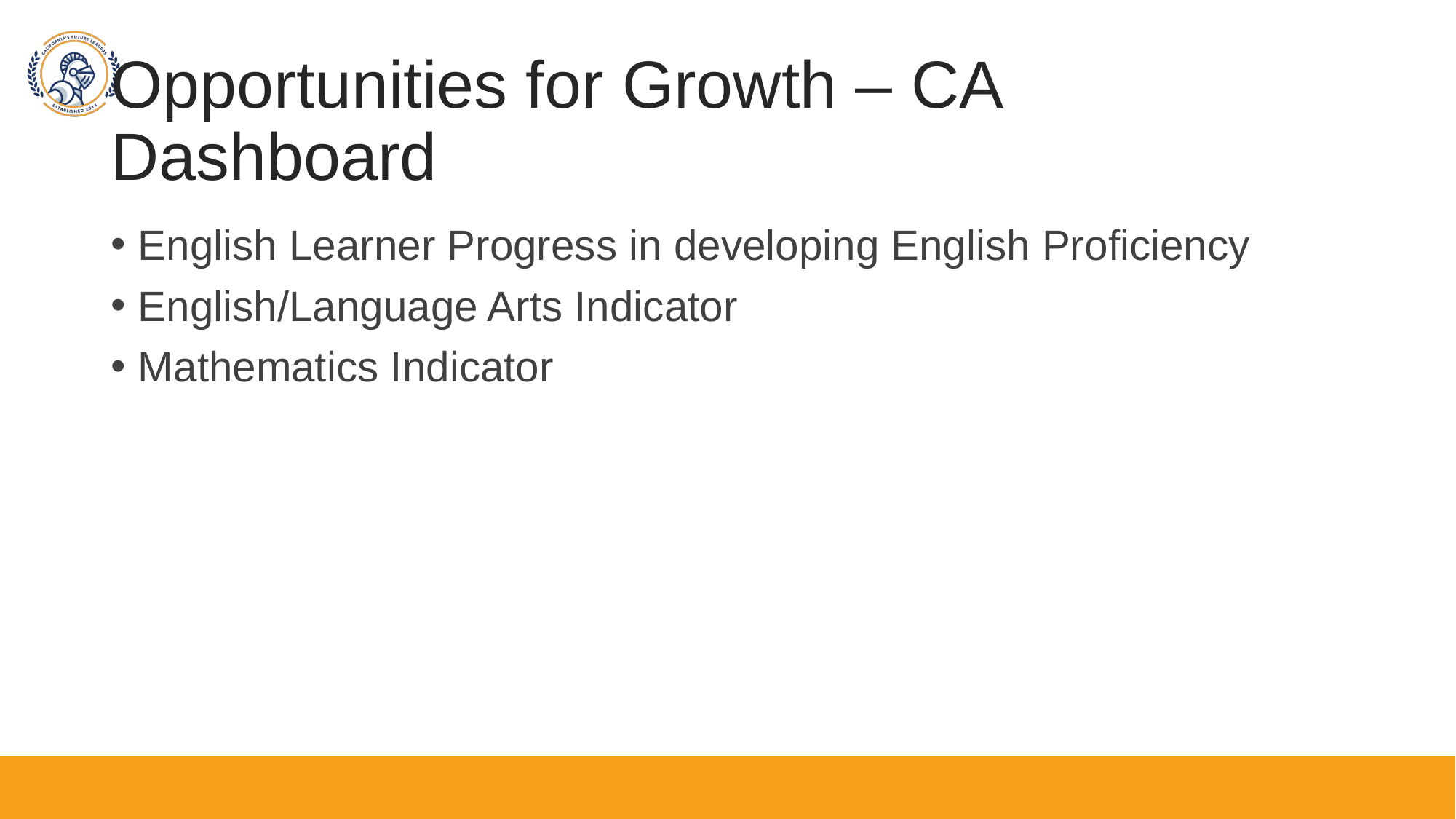

# Opportunities for Growth – CA Dashboard
English Learner Progress in developing English Proficiency
English/Language Arts Indicator
Mathematics Indicator